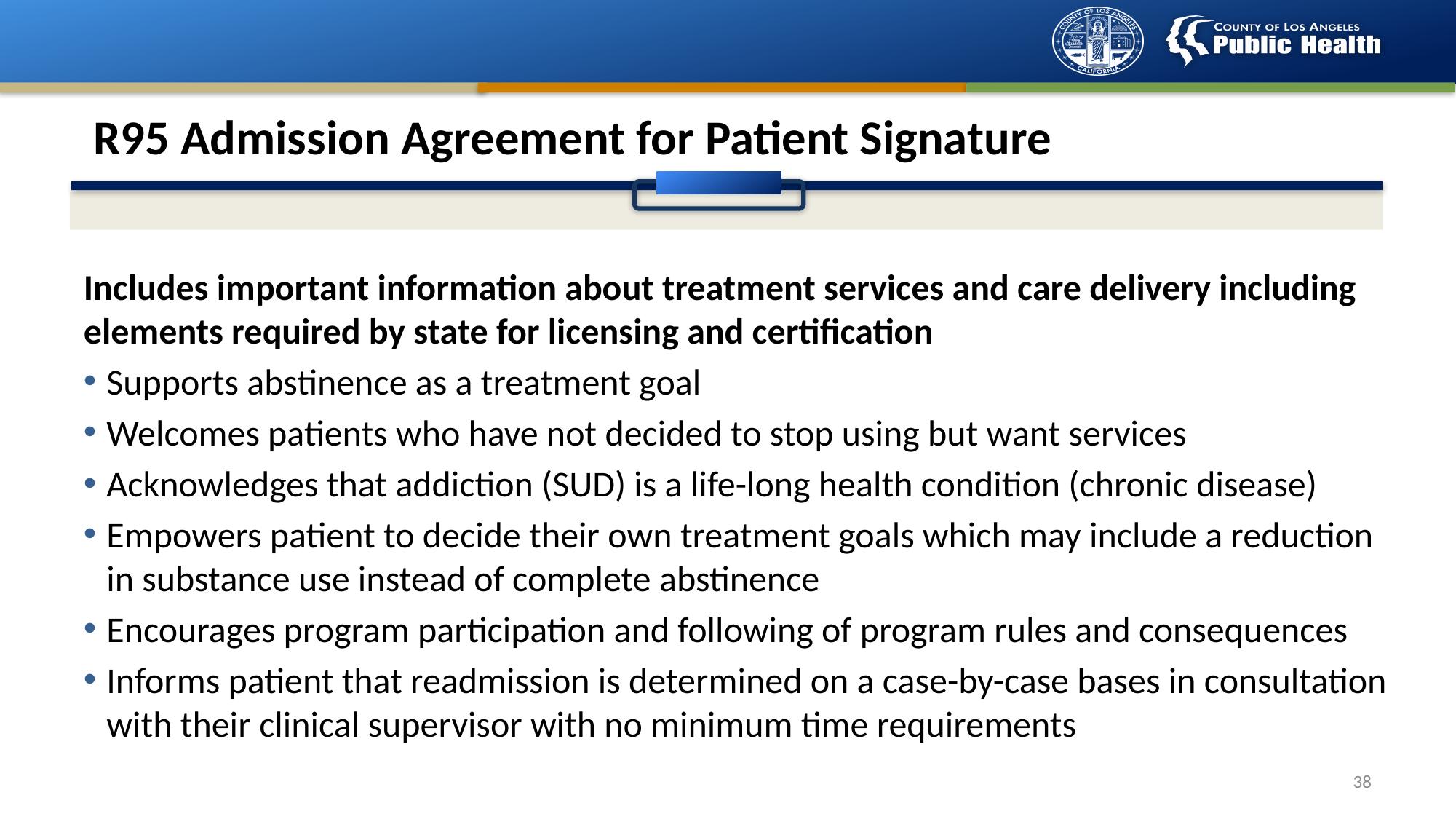

# R95 Admission Agreement for Patient Signature
Includes important information about treatment services and care delivery including elements required by state for licensing and certification
Supports abstinence as a treatment goal
Welcomes patients who have not decided to stop using but want services
Acknowledges that addiction (SUD) is a life-long health condition (chronic disease)
Empowers patient to decide their own treatment goals which may include a reduction in substance use instead of complete abstinence
Encourages program participation and following of program rules and consequences
Informs patient that readmission is determined on a case-by-case bases in consultation with their clinical supervisor with no minimum time requirements

38